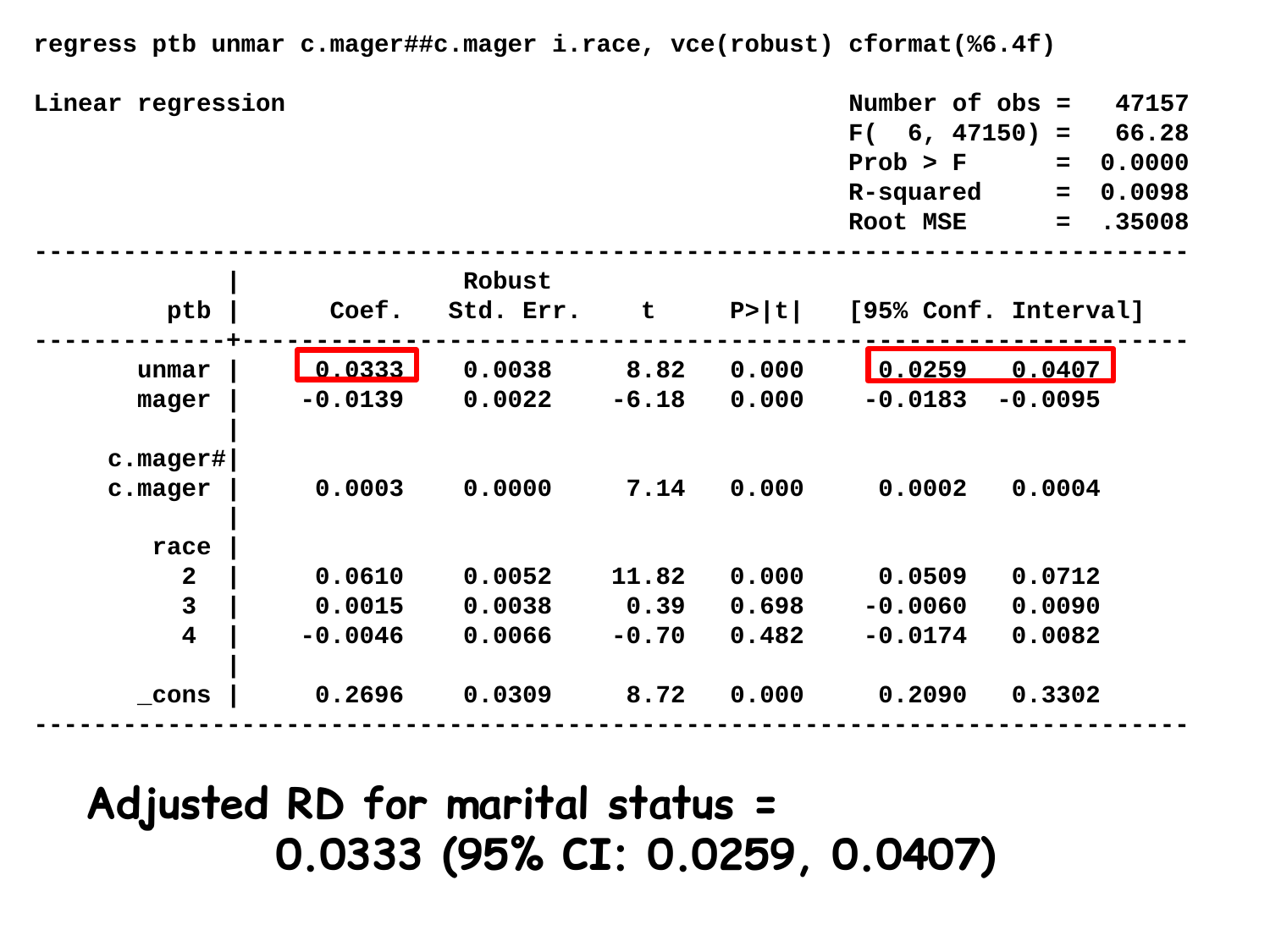

regress ptb unmar c.mager##c.mager i.race, vce(robust) cformat(%6.4f)

Linear regression                                      Number of obs =   47157
                                                       F(  6, 47150) =   66.28
                                                       Prob > F      =  0.0000
                                                       R-squared     =  0.0098
                                                       Root MSE      =  .35008
------------------------------------------------------------------------------
             |               Robust
         ptb |      Coef.   Std. Err.    t     P>|t|   [95% Conf. Interval]
-------------+----------------------------------------------------------------
       unmar |     0.0333    0.0038     8.82   0.000     0.0259   0.0407
       mager |    -0.0139    0.0022    -6.18   0.000    -0.0183  -0.0095
             |
     c.mager#|
     c.mager |     0.0003    0.0000     7.14   0.000     0.0002   0.0004
             |
        race |
          2  |     0.0610    0.0052    11.82   0.000     0.0509   0.0712
          3  |     0.0015    0.0038     0.39   0.698    -0.0060   0.0090
          4  |    -0.0046    0.0066    -0.70   0.482    -0.0174   0.0082
             |
       _cons |     0.2696    0.0309     8.72   0.000     0.2090   0.3302
------------------------------------------------------------------------------

Adjusted RD for marital status =
		0.0333 (95% CI: 0.0259, 0.0407)